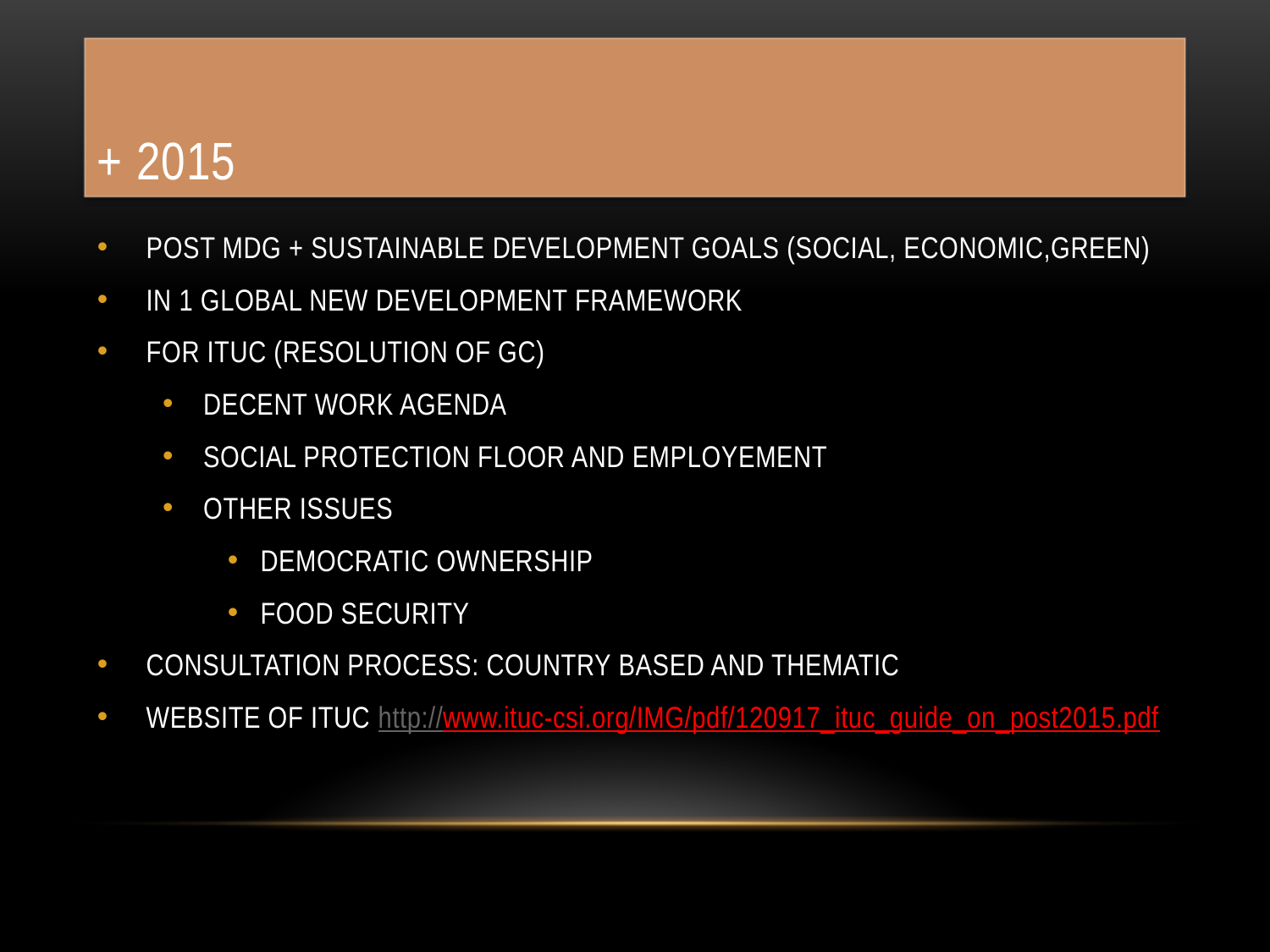

# + 2015
POST MDG + SUSTAINABLE DEVELOPMENT GOALS (SOCIAL, ECONOMIC,GREEN)
IN 1 GLOBAL NEW DEVELOPMENT FRAMEWORK
FOR ITUC (RESOLUTION OF GC)
DECENT WORK AGENDA
SOCIAL PROTECTION FLOOR AND EMPLOYEMENT
OTHER ISSUES
DEMOCRATIC OWNERSHIP
FOOD SECURITY
CONSULTATION PROCESS: COUNTRY BASED AND THEMATIC
WEBSITE OF ITUC http://www.ituc-csi.org/IMG/pdf/120917_ituc_guide_on_post2015.pdf